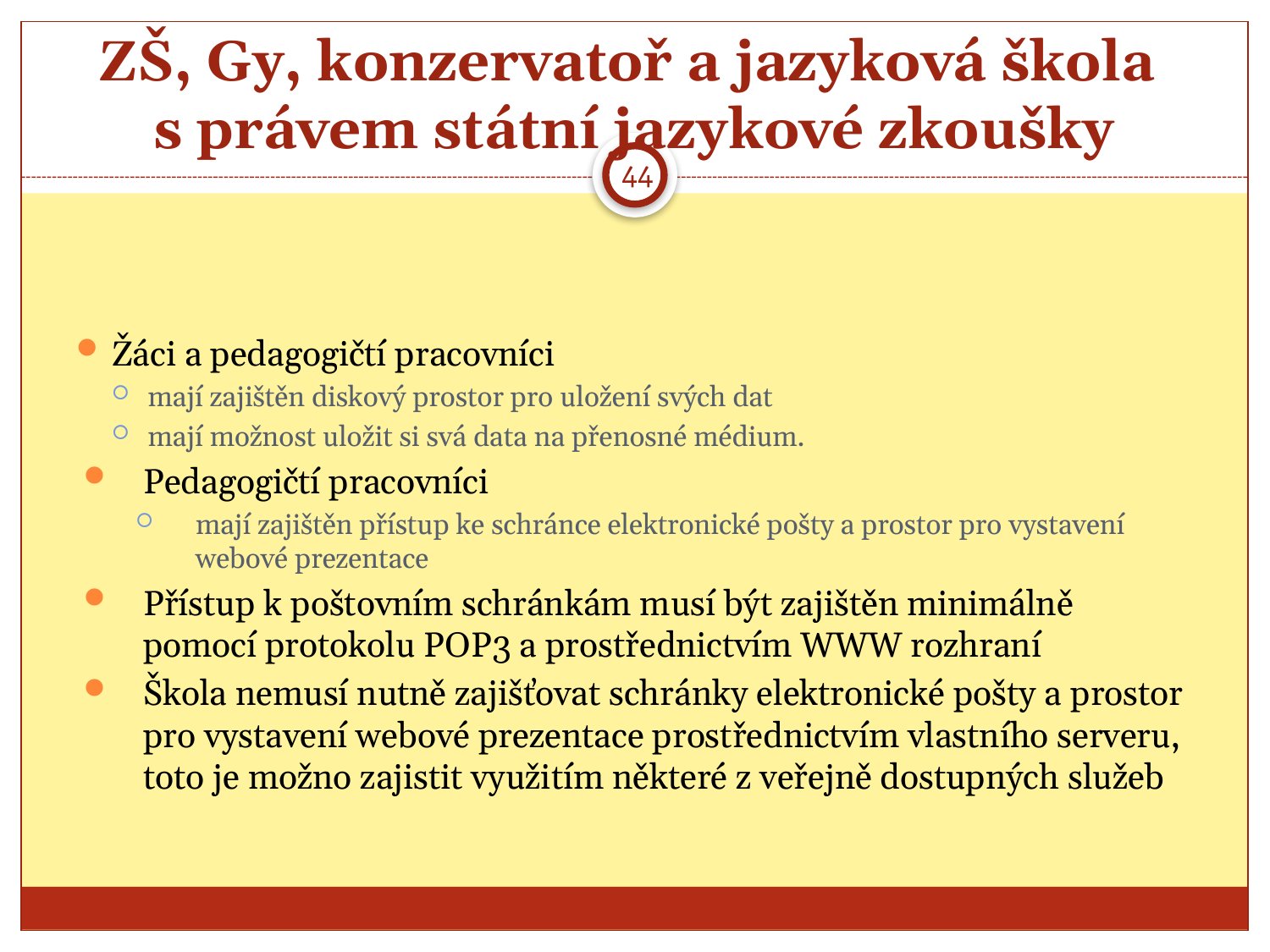

# ZŠ, Gy, konzervatoř a jazyková škola s právem státní jazykové zkoušky
44

Žáci a pedagogičtí pracovníci
mají zajištěn diskový prostor pro uložení svých dat
mají možnost uložit si svá data na přenosné médium.
Pedagogičtí pracovníci
mají zajištěn přístup ke schránce elektronické pošty a prostor pro vystavení webové prezentace
Přístup k poštovním schránkám musí být zajištěn minimálně pomocí protokolu POP3 a prostřednictvím WWW rozhraní
Škola nemusí nutně zajišťovat schránky elektronické pošty a prostor pro vystavení webové prezentace prostřednictvím vlastního serveru, toto je možno zajistit využitím některé z veřejně dostupných služeb